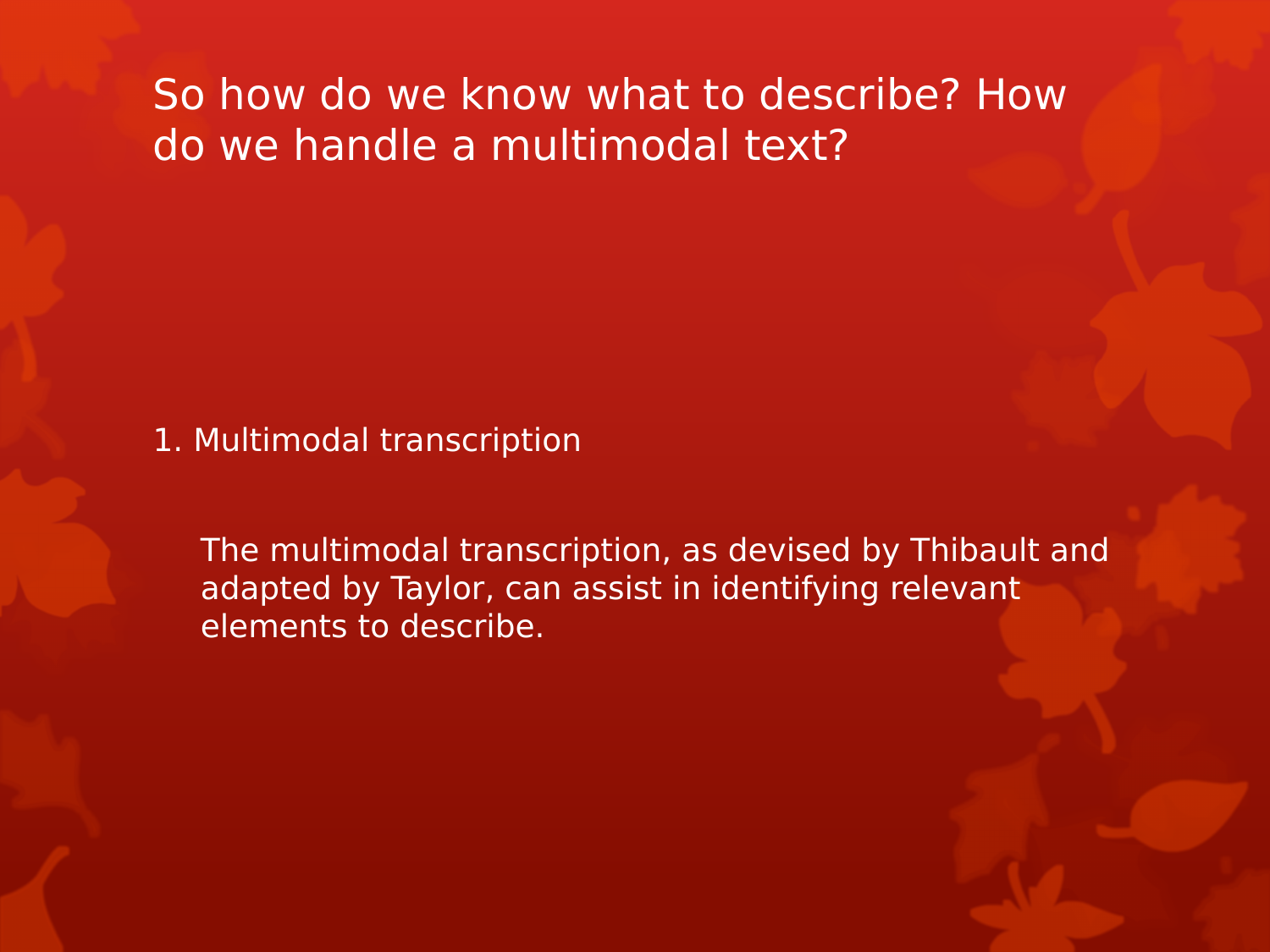

# So how do we know what to describe? How do we handle a multimodal text?
1. Multimodal transcription

	The multimodal transcription, as devised by Thibault and adapted by Taylor, can assist in identifying relevant elements to describe.